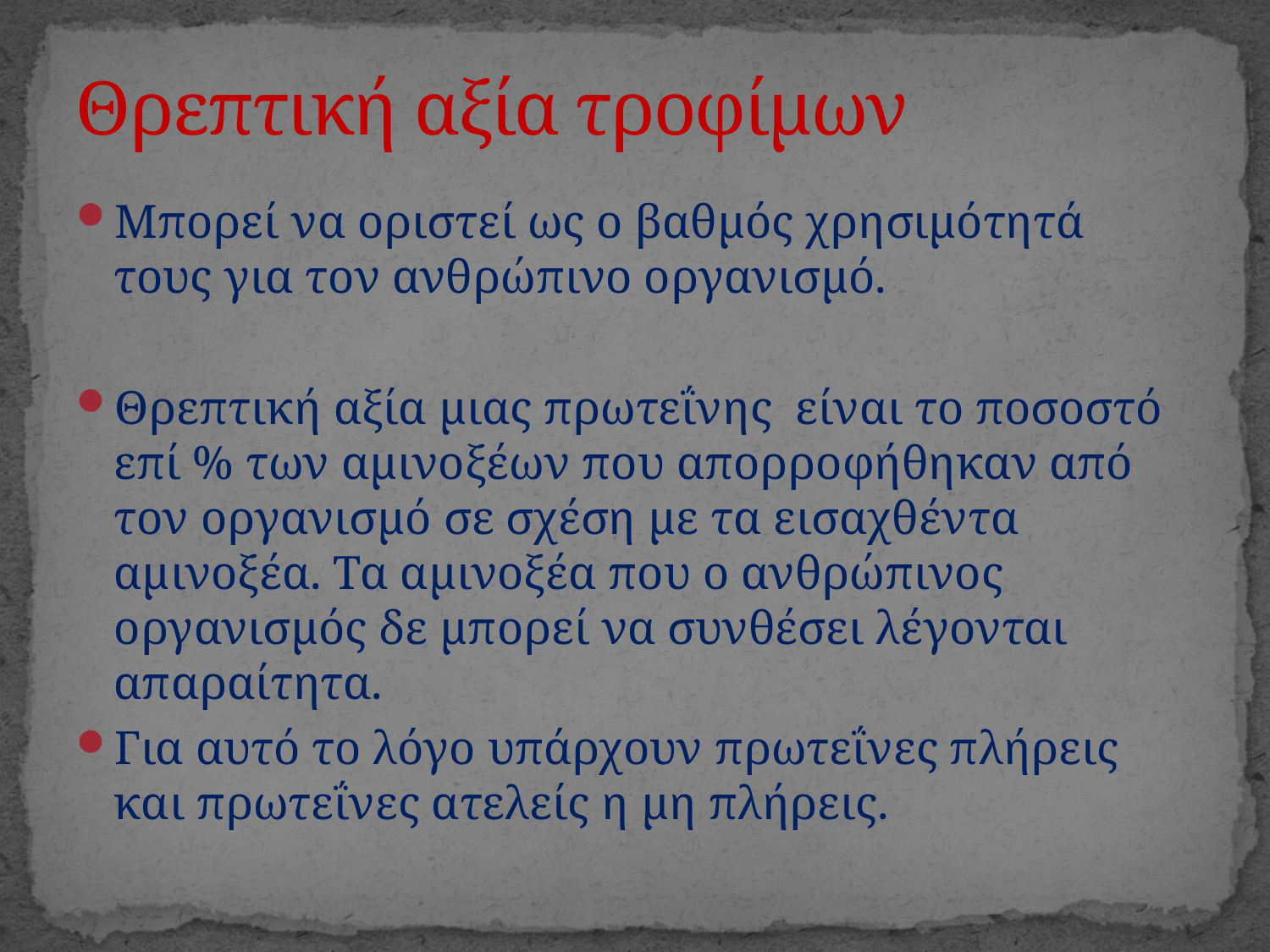

# Θρεπτική αξία τροφίμων
Μπορεί να οριστεί ως ο βαθμός χρησιμότητά τους για τον ανθρώπινο οργανισμό.

Θρεπτική αξία μιας πρωτεΐνης  είναι το ποσοστό επί % των αμινοξέων που απορροφήθηκαν από τον οργανισμό σε σχέση με τα εισαχθέντα αμινοξέα. Τα αμινοξέα που ο ανθρώπινος οργανισμός δε μπορεί να συνθέσει λέγονται απαραίτητα.
Για αυτό το λόγο υπάρχουν πρωτεΐνες πλήρεις και πρωτεΐνες ατελείς η μη πλήρεις.